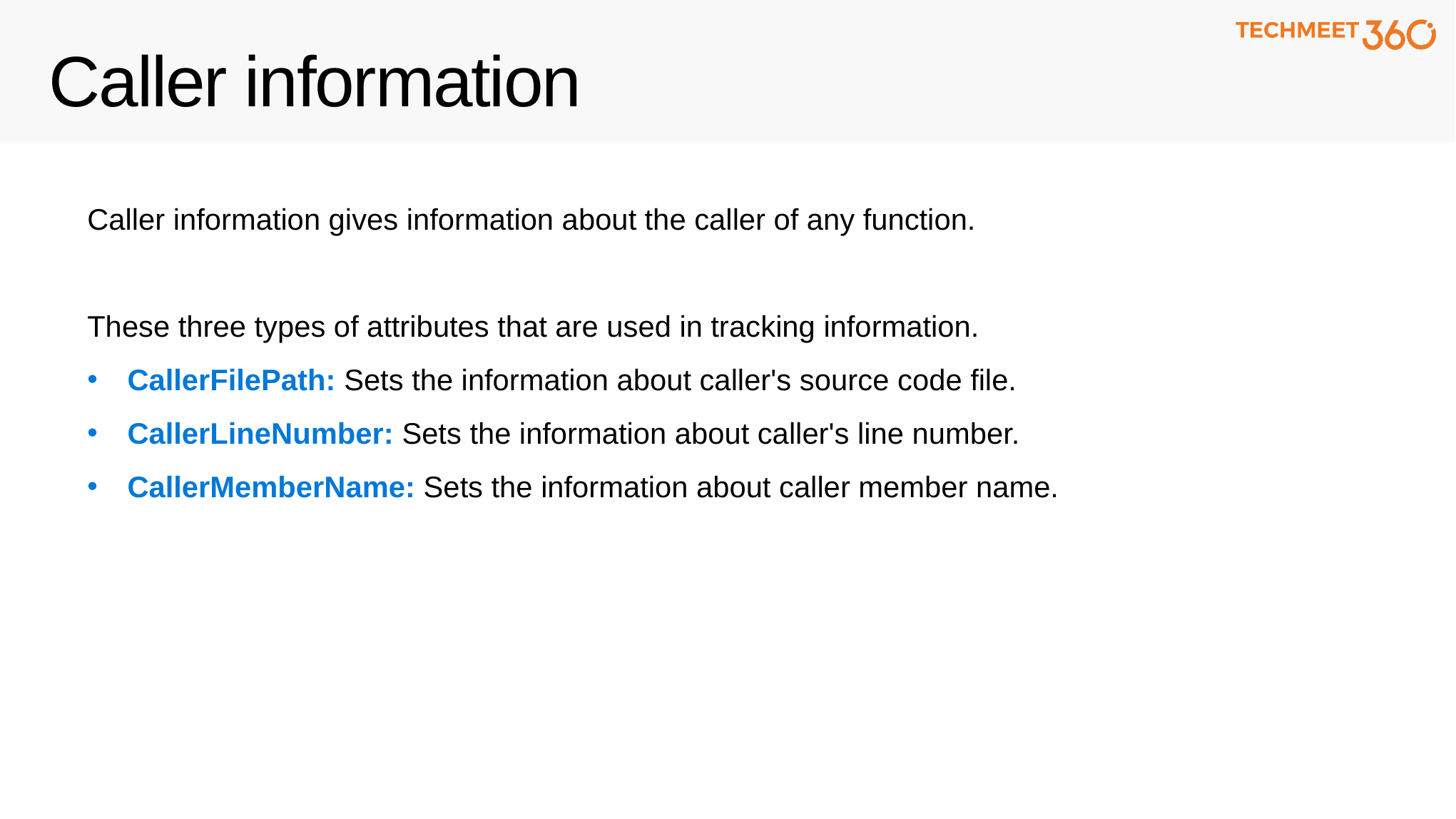

# Caller information
Caller information gives information about the caller of any function.

These three types of attributes that are used in tracking information.
CallerFilePath: Sets the information about caller's source code file.
CallerLineNumber: Sets the information about caller's line number.
CallerMemberName: Sets the information about caller member name.